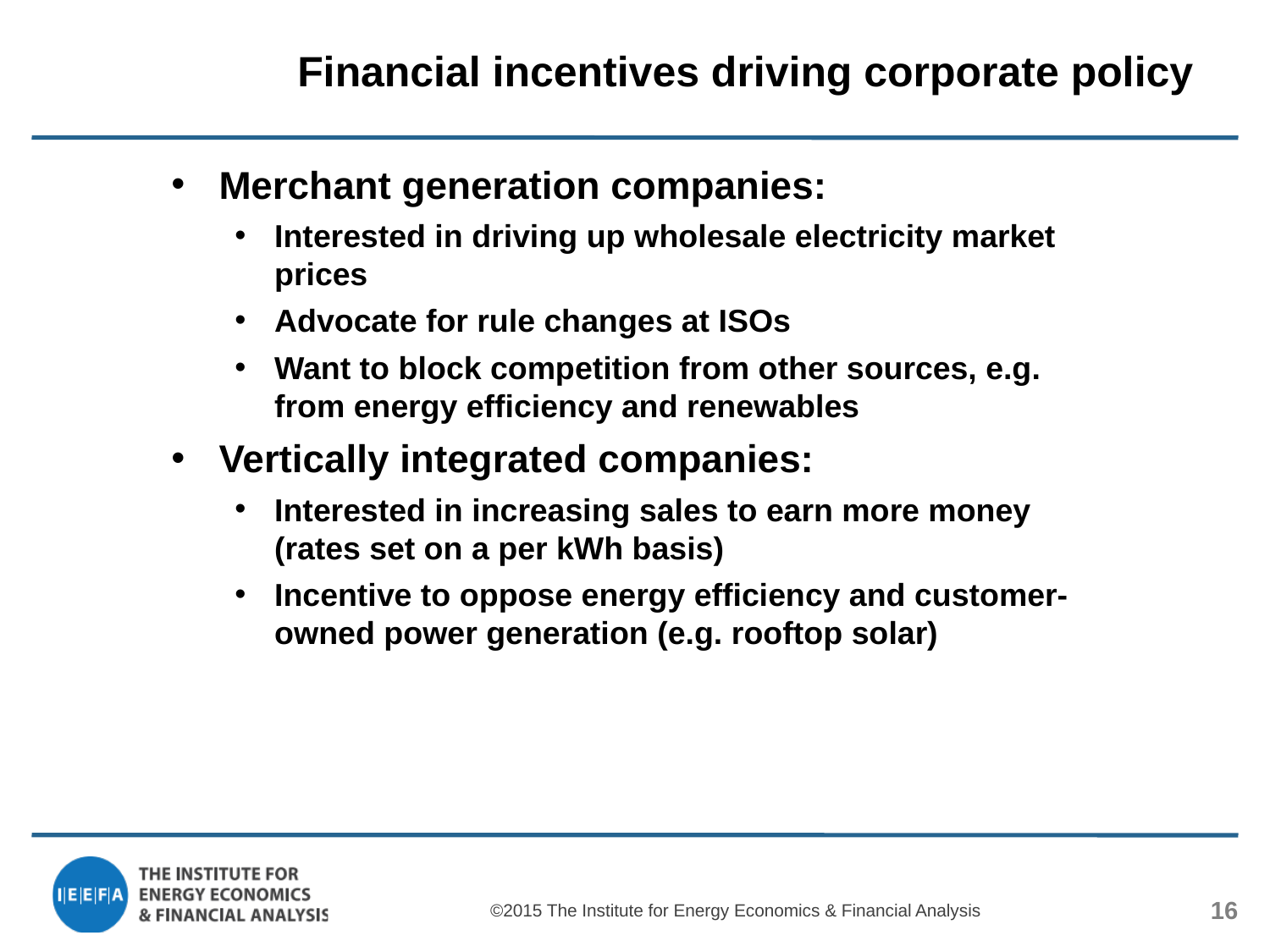

# Financial incentives driving corporate policy
Merchant generation companies:
Interested in driving up wholesale electricity market prices
Advocate for rule changes at ISOs
Want to block competition from other sources, e.g. from energy efficiency and renewables
Vertically integrated companies:
Interested in increasing sales to earn more money (rates set on a per kWh basis)
Incentive to oppose energy efficiency and customer-owned power generation (e.g. rooftop solar)
©2015 The Institute for Energy Economics & Financial Analysis
16